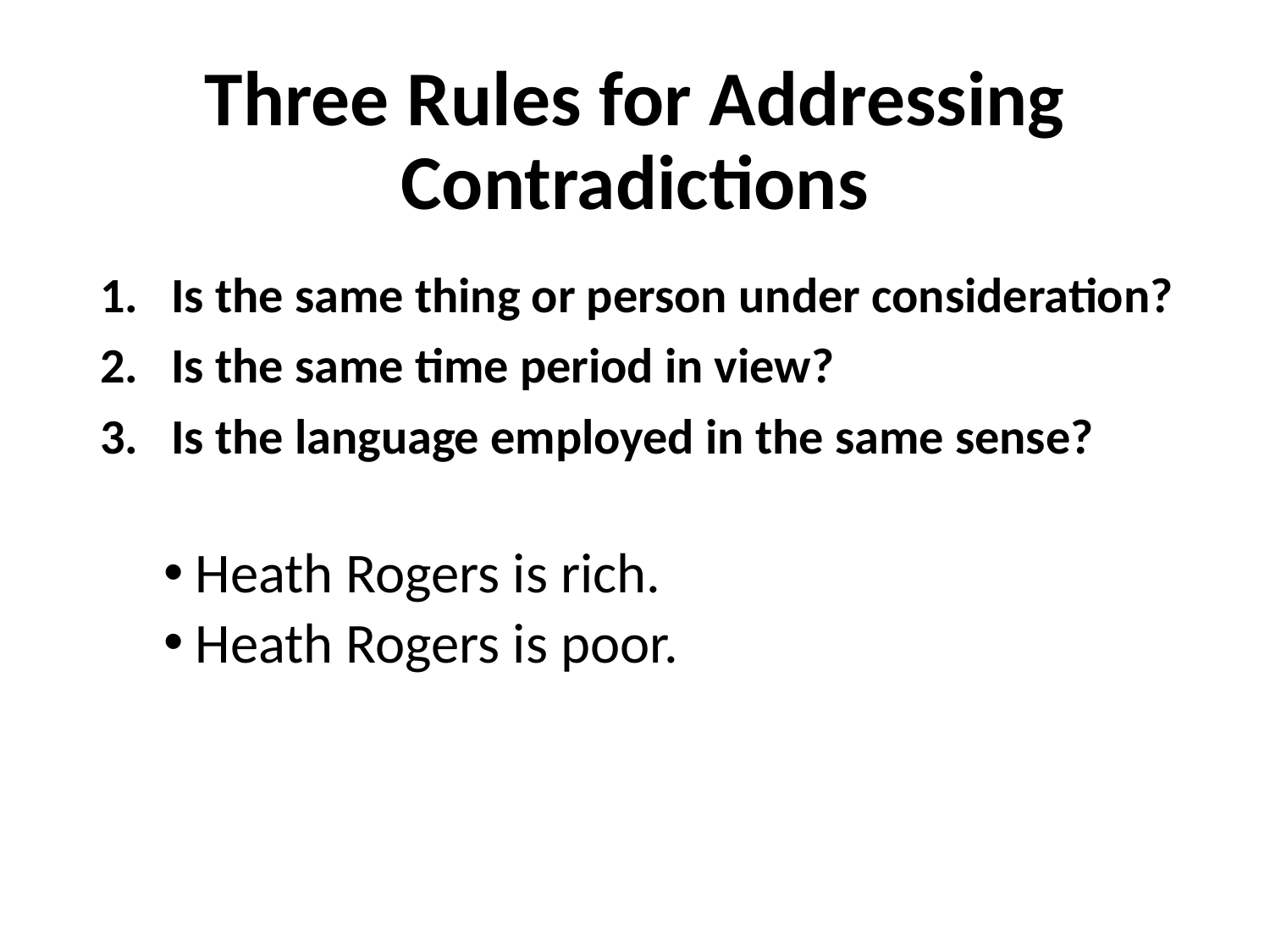

# Three Rules for Addressing Contradictions
Is the same thing or person under consideration?
Is the same time period in view?
Is the language employed in the same sense?

Heath Rogers is rich.
Heath Rogers is poor.